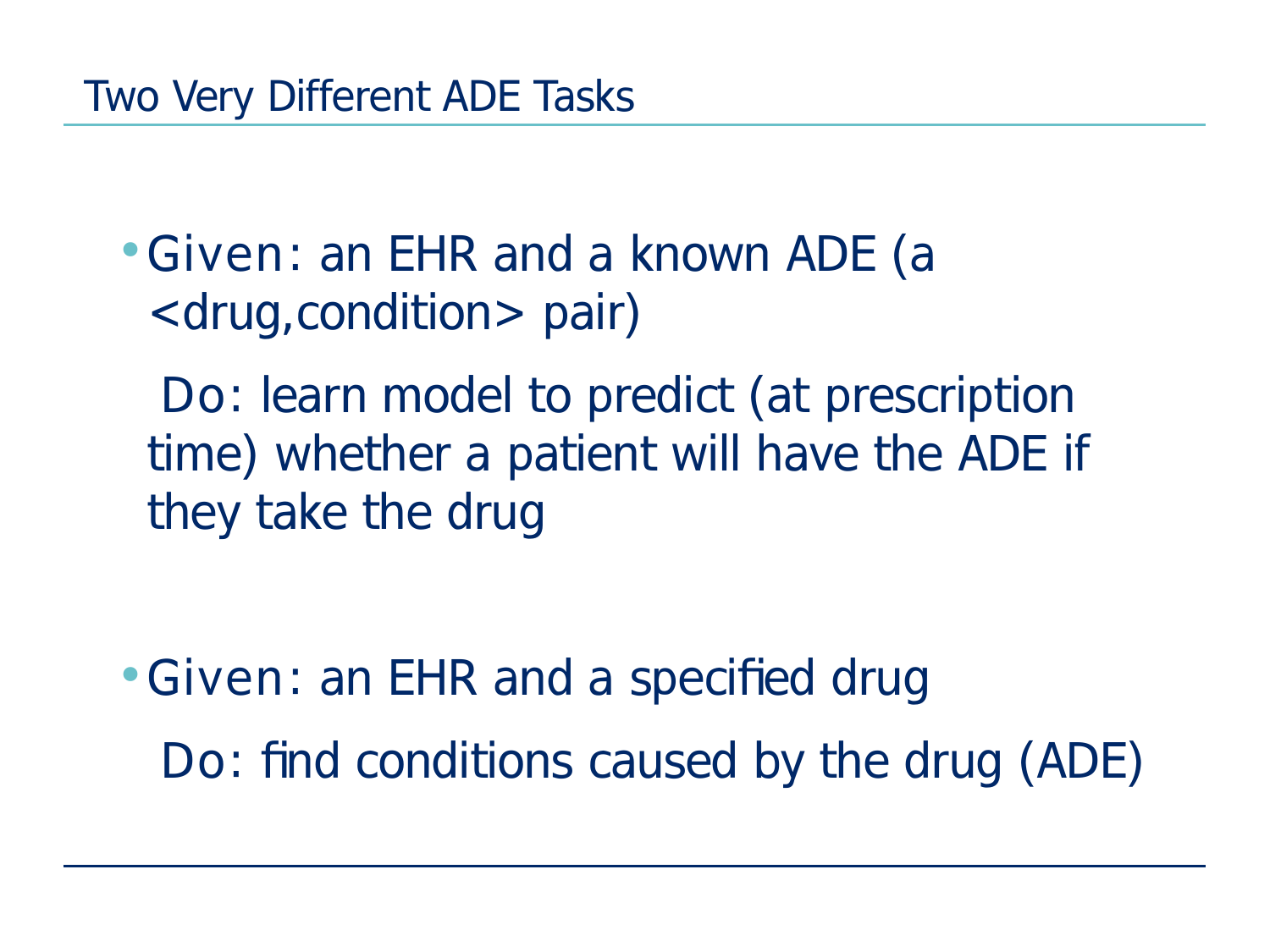

# Two Very Different ADE Tasks
Given: an EHR and a known ADE (a <drug,condition> pair)
   Do: learn model to predict (at prescription time) whether a patient will have the ADE if they take the drug

Given: an EHR and a specified drug
   Do: find conditions caused by the drug (ADE)